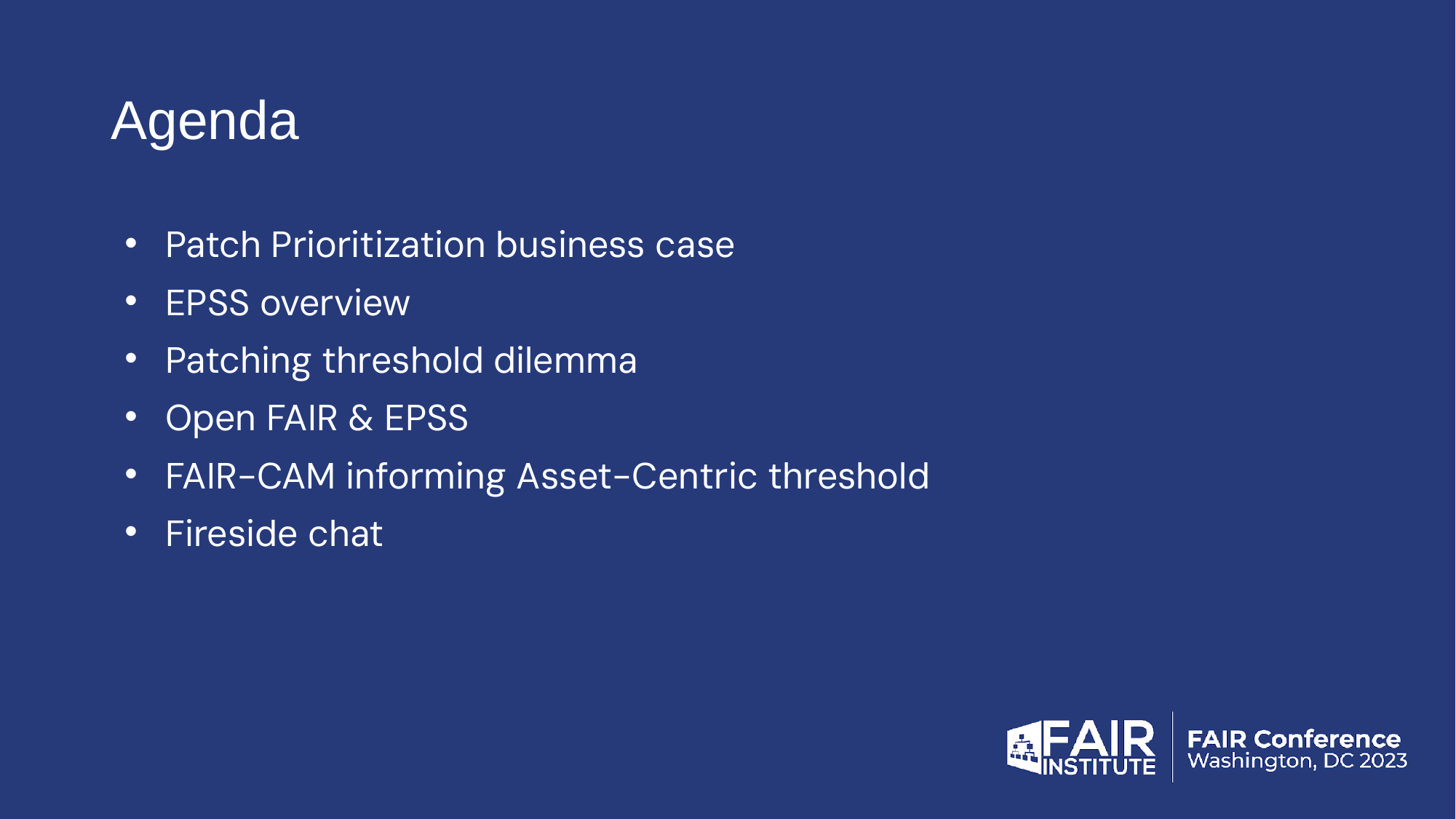

# Agenda
Patch Prioritization business case
EPSS overview
Patching threshold dilemma
Open FAIR & EPSS
FAIR-CAM informing Asset-Centric threshold
Fireside chat